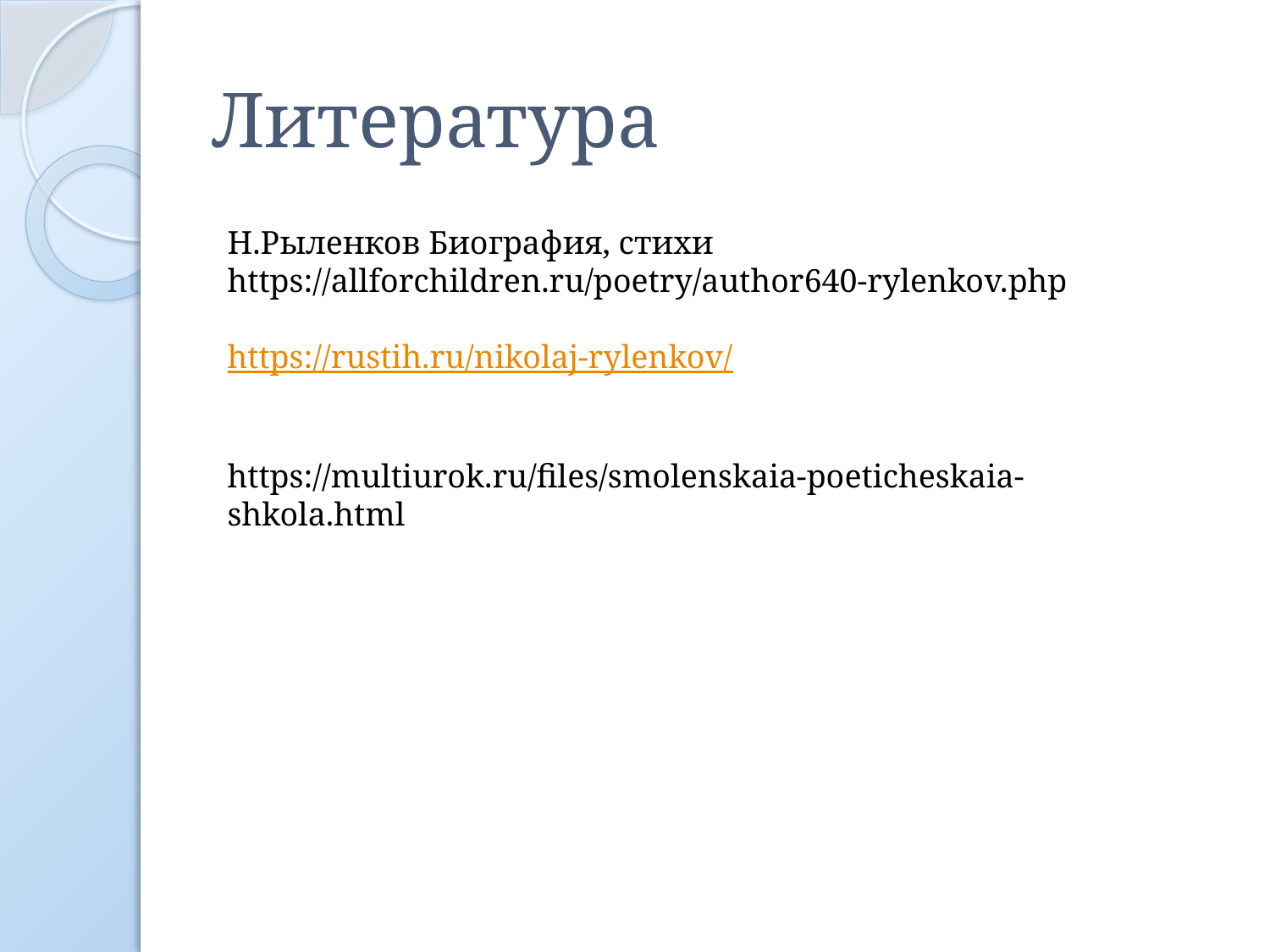

# Литература
Н.Рыленков Биография, стихи
https://allforchildren.ru/poetry/author640-rylenkov.php

https://rustih.ru/nikolaj-rylenkov/

https://multiurok.ru/files/smolenskaia-poeticheskaia-shkola.html